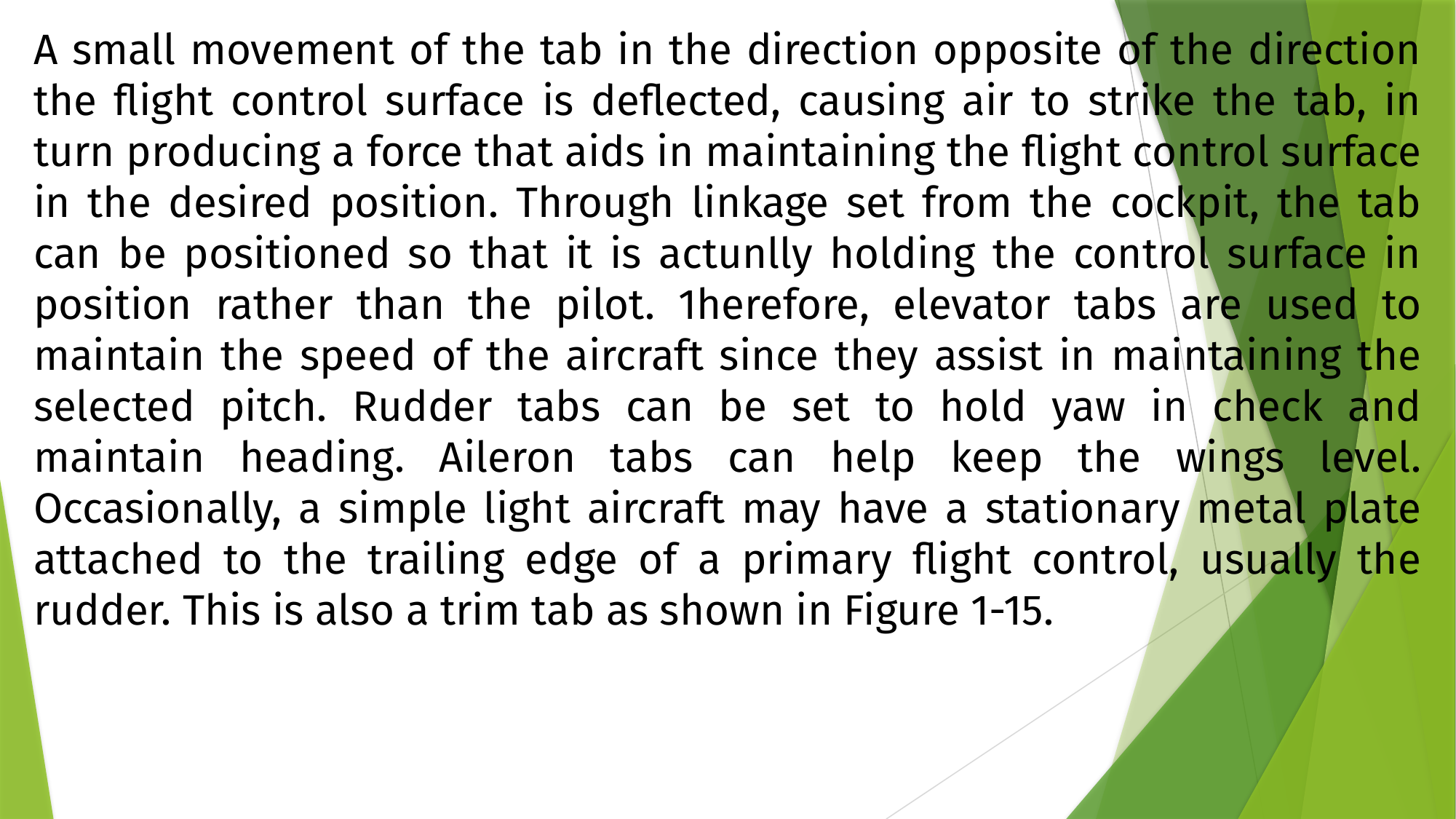

A small movement of the tab in the direction opposite of the direction the flight control surface is deflected, causing air to strike the tab, in turn producing a force that aids in maintaining the flight control surface in the desired position. Through linkage set from the cockpit, the tab can be positioned so that it is actunlly holding the control surface in position rather than the pilot. 1herefore, elevator tabs are used to maintain the speed of the aircraft since they assist in maintaining the selected pitch. Rudder tabs can be set to hold yaw in check and maintain heading. Aileron tabs can help keep the wings level. Occasionally, a simple light aircraft may have a stationary metal plate attached to the trailing edge of a primary flight control, usually the rudder. This is also a trim tab as shown in Figure 1-15.